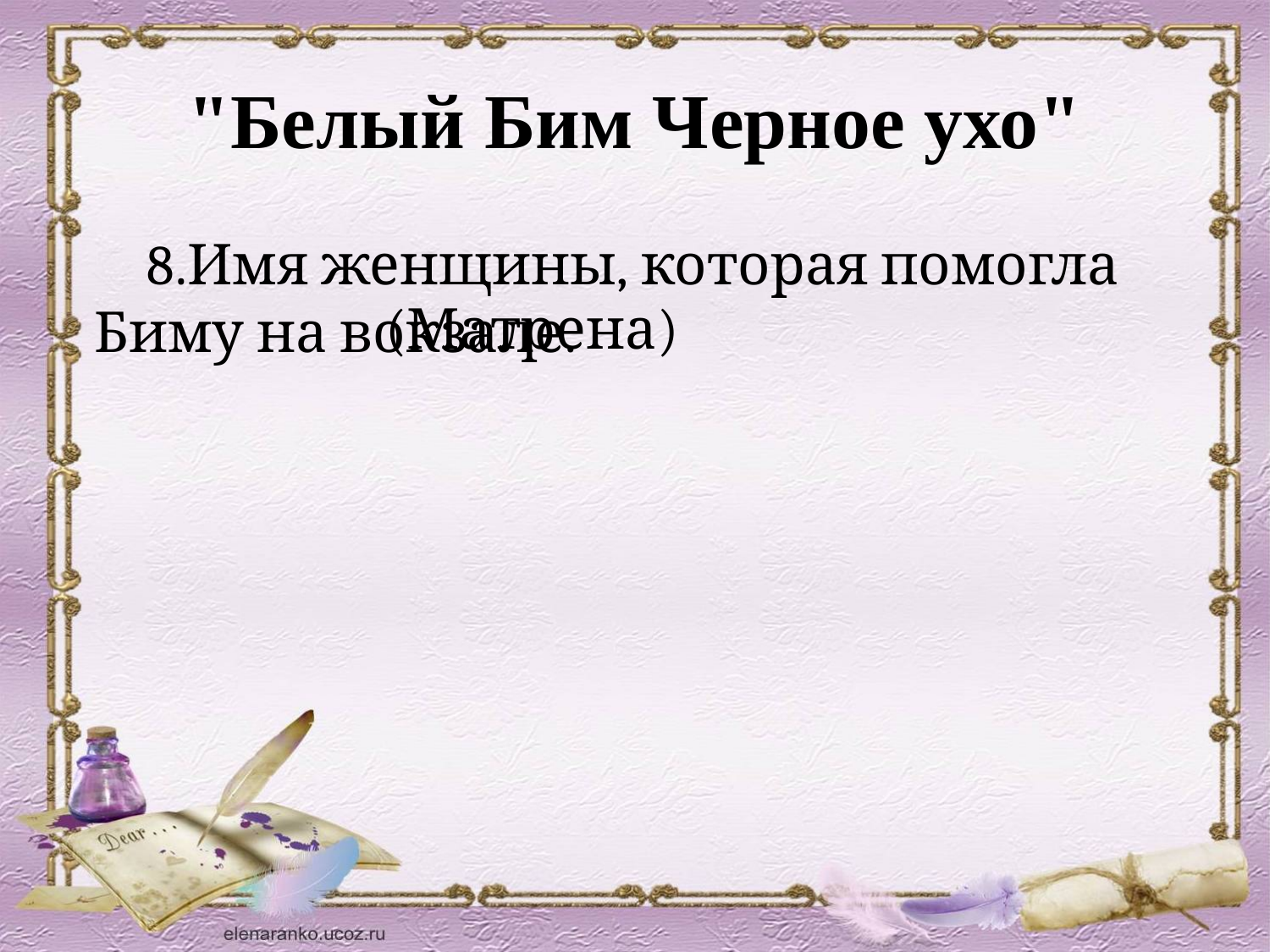

# "Белый Бим Черное ухо"
    8.Имя женщины, которая помогла Биму на вокзале.
(Матрена)